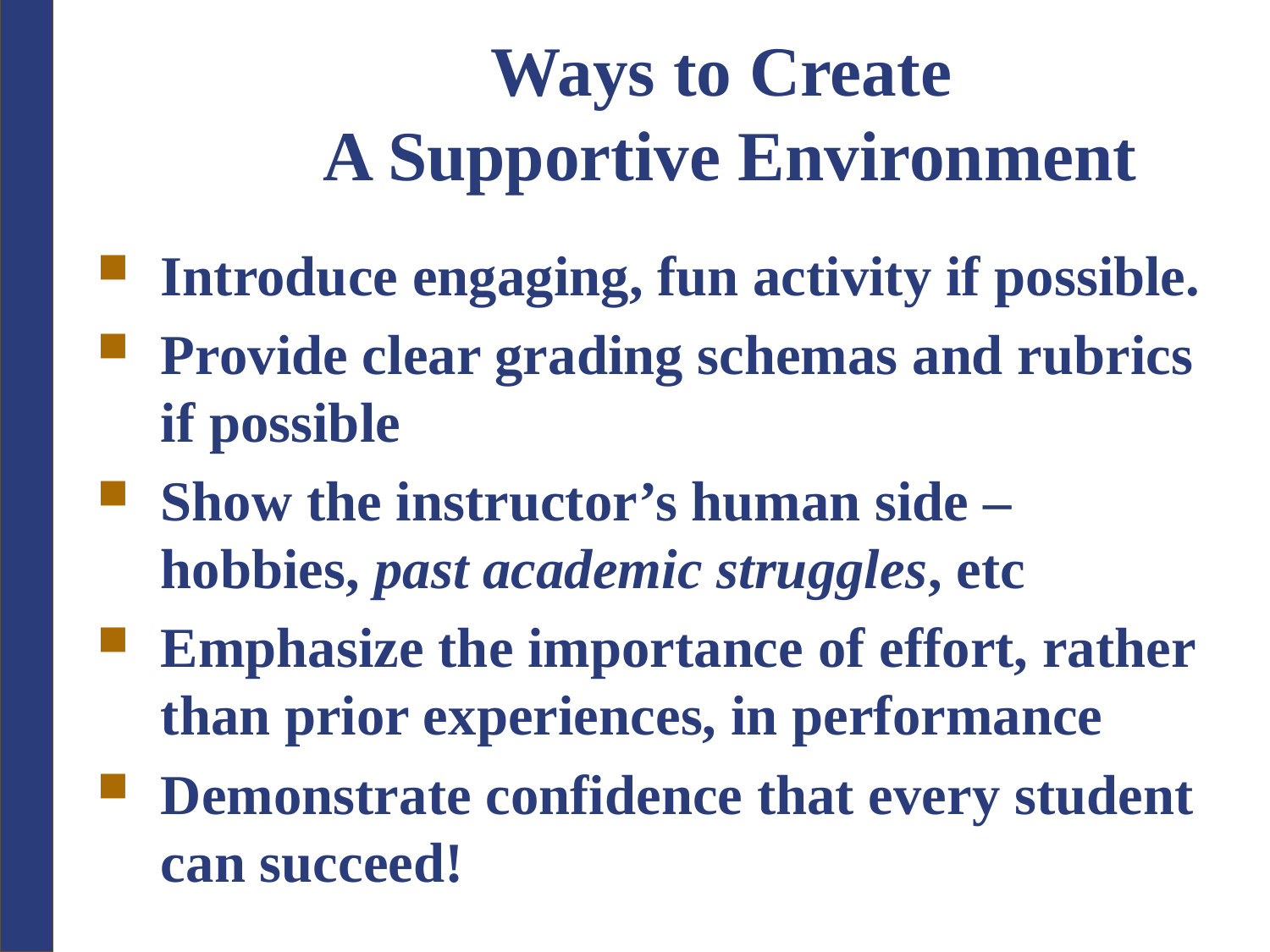

# Ways to Create A Supportive Environment
Introduce engaging, fun activity if possible.
Provide clear grading schemas and rubrics if possible
Show the instructor’s human side – hobbies, past academic struggles, etc
Emphasize the importance of effort, rather than prior experiences, in performance
Demonstrate confidence that every student can succeed!